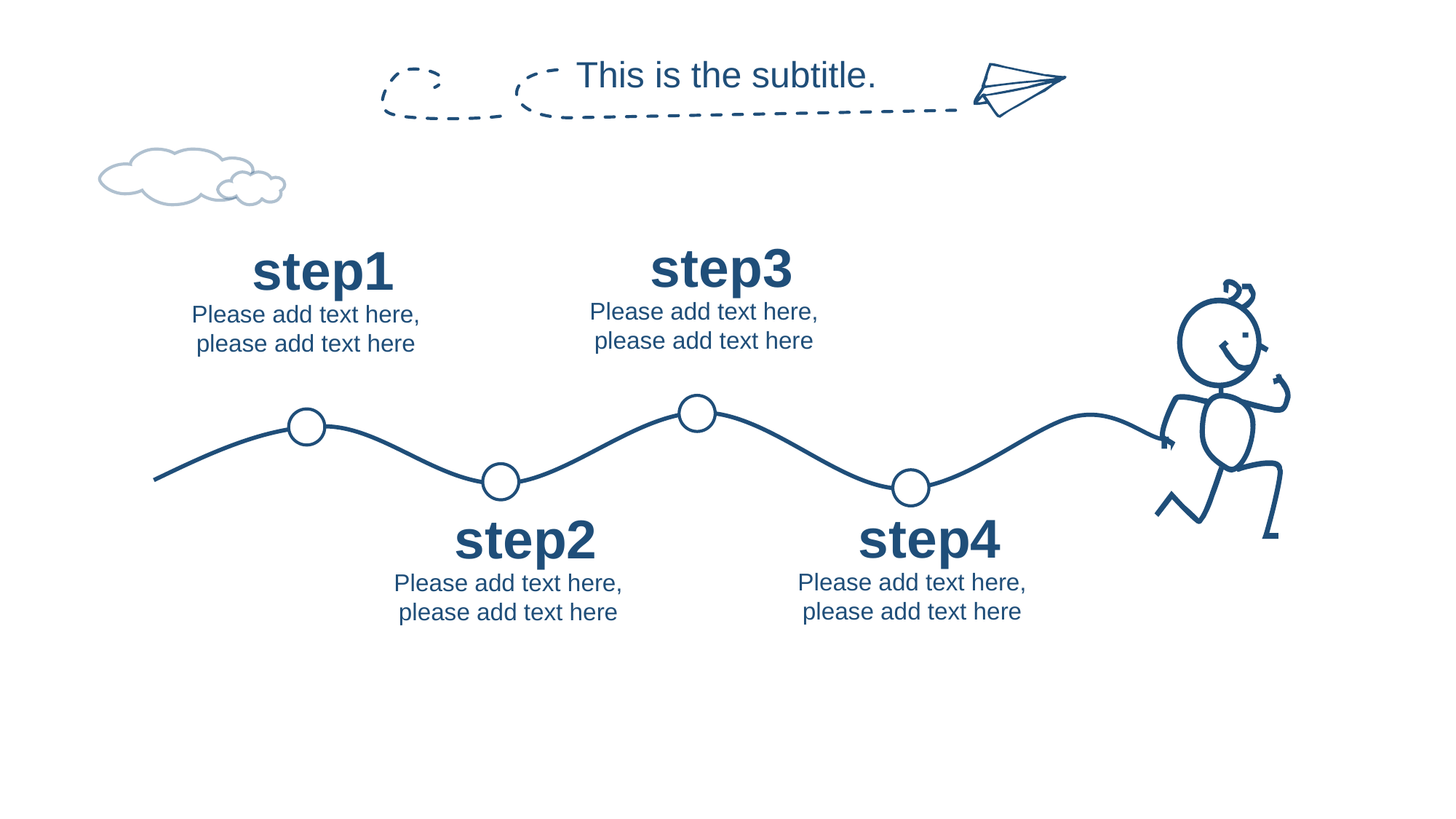

This is the subtitle.

step3
step1

Please add text here, please add text here
Please add text here, please add text here

step4
step2
Please add text here, please add text here
Please add text here, please add text here